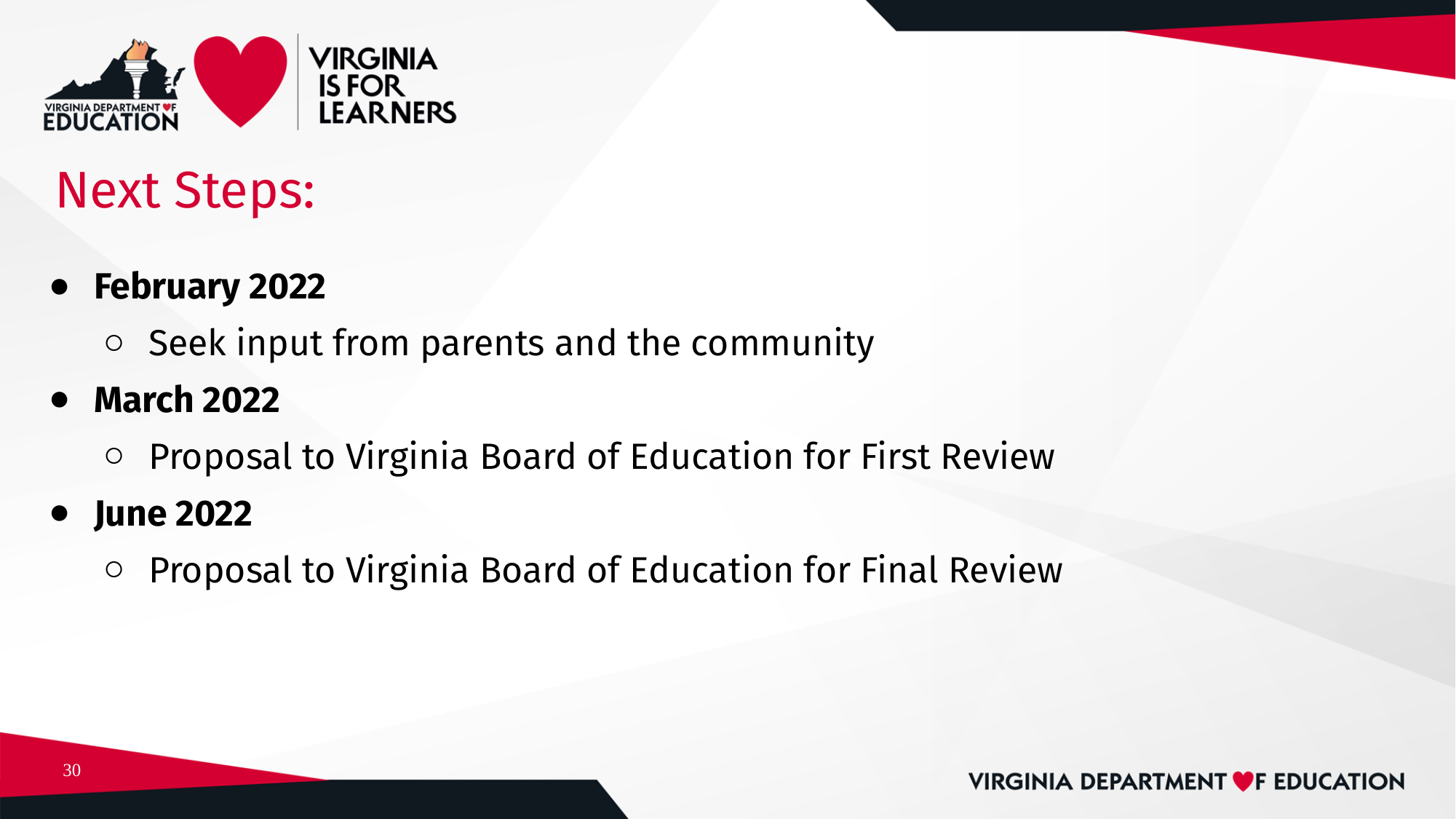

Next Steps:
February 2022
Seek input from parents and the community
March 2022
Proposal to Virginia Board of Education for First Review
June 2022
Proposal to Virginia Board of Education for Final Review

30